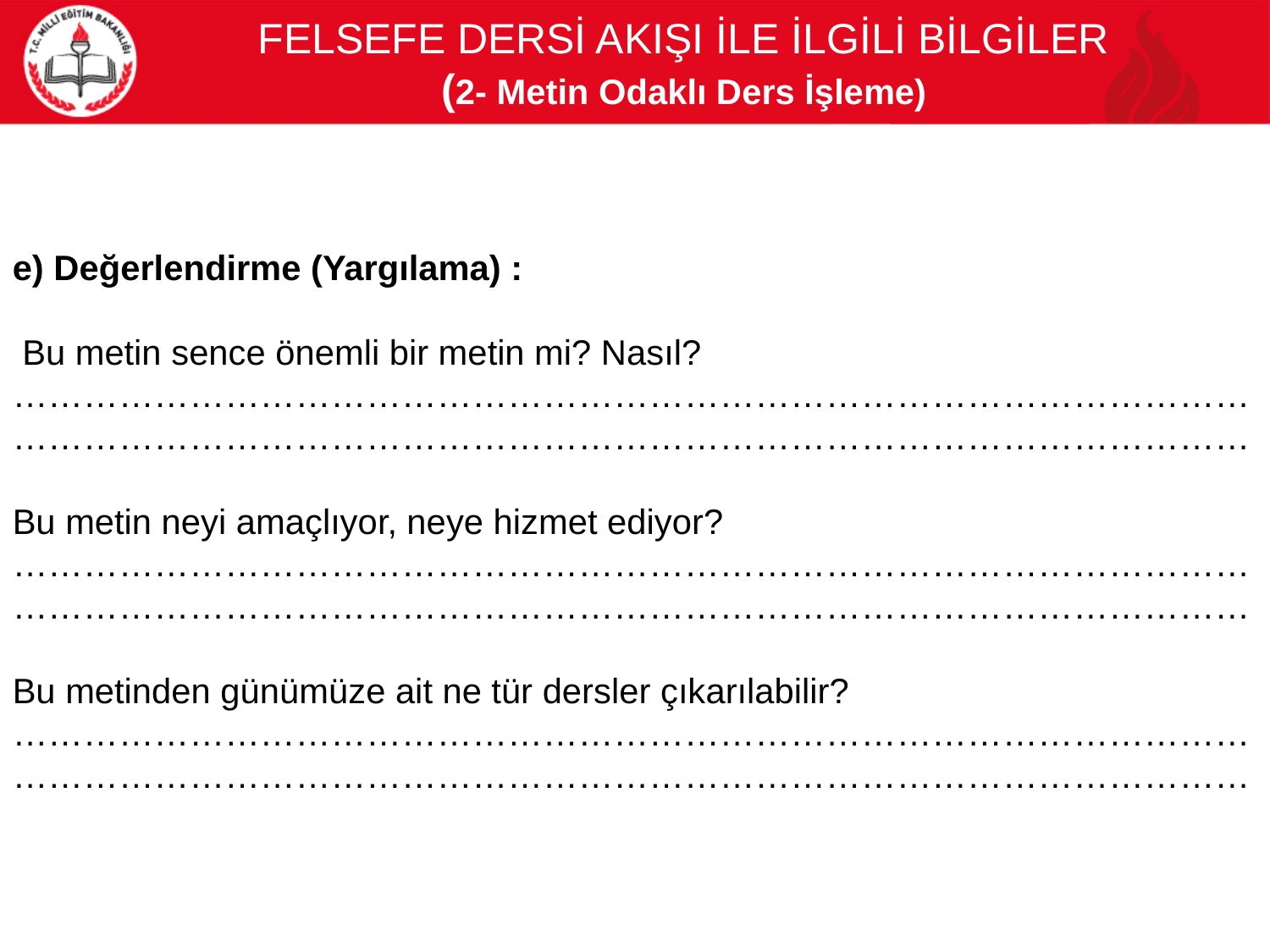

FELSEFE DERSİ AKIŞI İLE İLGİLİ BİLGİLER
(2- Metin Odaklı Ders İşleme)

e) Değerlendirme (Yargılama) :

 Bu metin sence önemli bir metin mi? Nasıl?
…………………………………………………………………………………………………………………………………………………………………………………………

Bu metin neyi amaçlıyor, neye hizmet ediyor?
…………………………………………………………………………………………………………………………………………………………………………………………

Bu metinden günümüze ait ne tür dersler çıkarılabilir?
…………………………………………………………………………………………………………………………………………………………………………………………